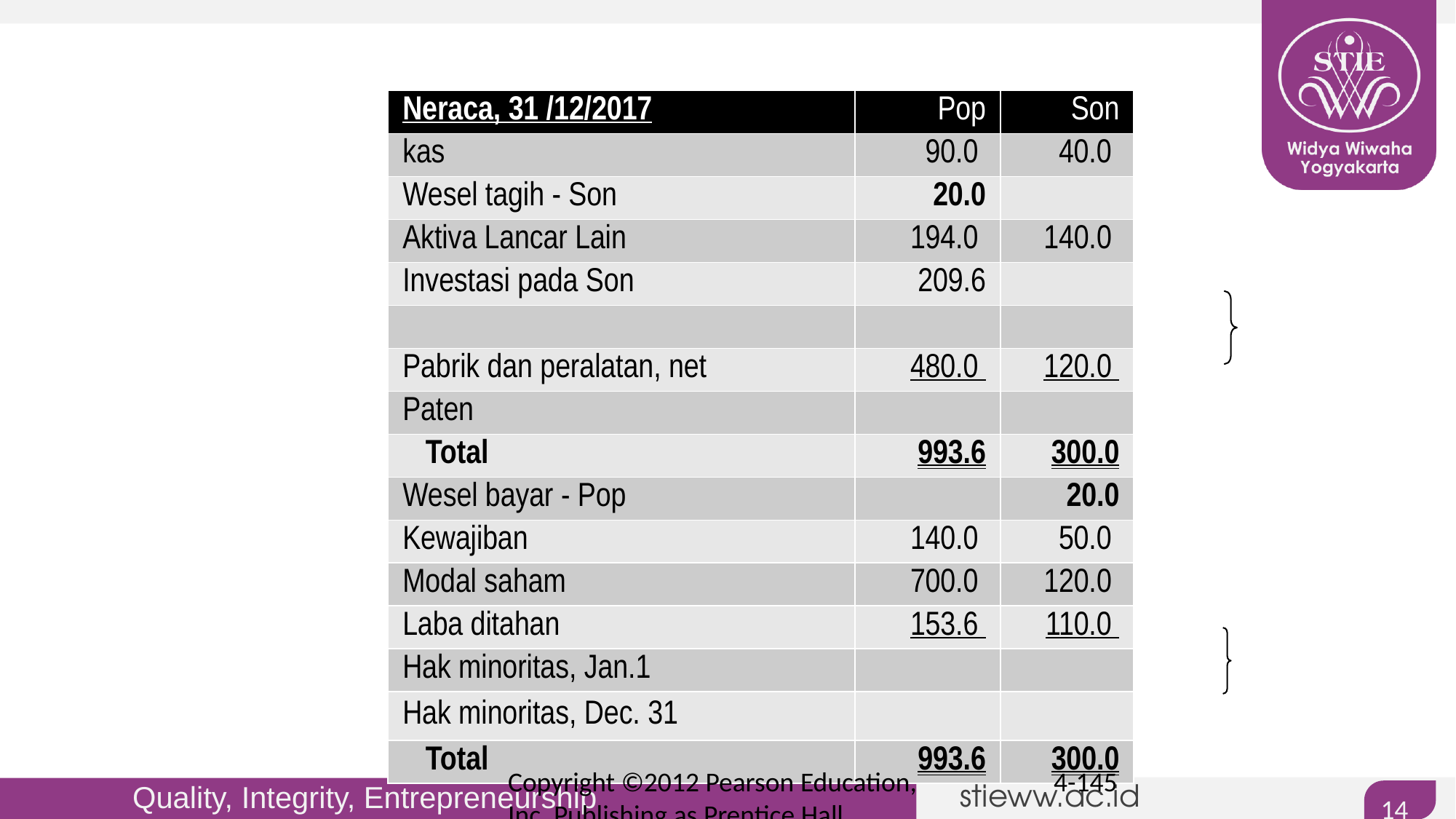

| Neraca, 31 /12/2017 | Pop | Son |
| --- | --- | --- |
| kas | 90.0 | 40.0 |
| Wesel tagih - Son | 20.0 |  |
| Aktiva Lancar Lain | 194.0 | 140.0 |
| Investasi pada Son | 209.6 |  |
|  |  |  |
| Pabrik dan peralatan, net | 480.0 | 120.0 |
| Paten |  |  |
| Total | 993.6 | 300.0 |
| Wesel bayar - Pop |  | 20.0 |
| Kewajiban | 140.0 | 50.0 |
| Modal saham | 700.0 | 120.0 |
| Laba ditahan | 153.6 | 110.0 |
| Hak minoritas, Jan.1 |  |  |
| Hak minoritas, Dec. 31 |  |  |
| Total | 993.6 | 300.0 |

Copyright ©2012 Pearson Education, Inc. Publishing as Prentice Hall
4-145